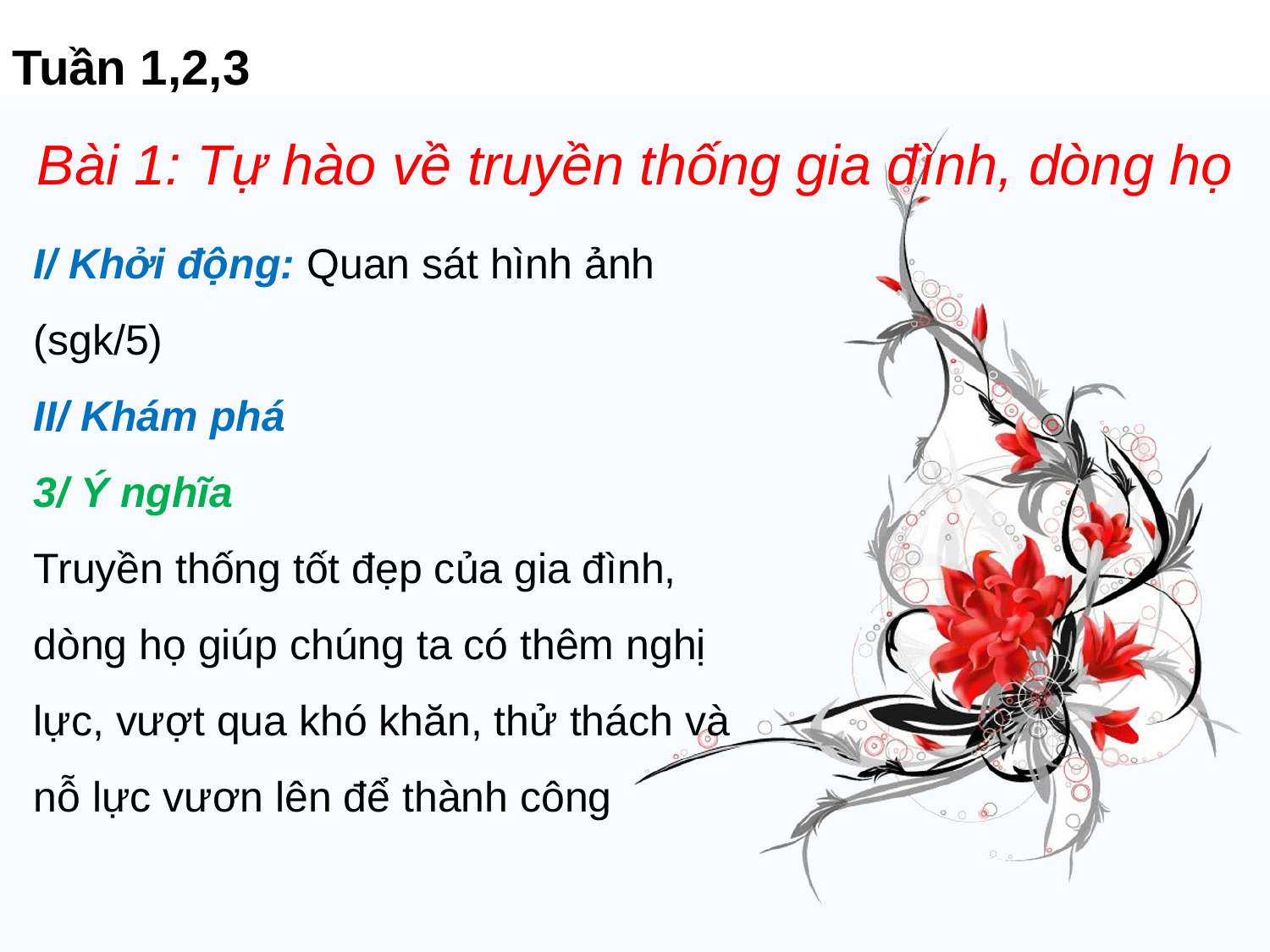

Tuần 1,2,3
Bài 1: Tự hào về truyền thống gia đình, dòng họ
I/ Khởi động: Quan sát hình ảnh (sgk/5)
II/ Khám phá
3/ Ý nghĩa
Truyền thống tốt đẹp của gia đình, dòng họ giúp chúng ta có thêm nghị lực, vượt qua khó khăn, thử thách và nỗ lực vươn lên để thành công